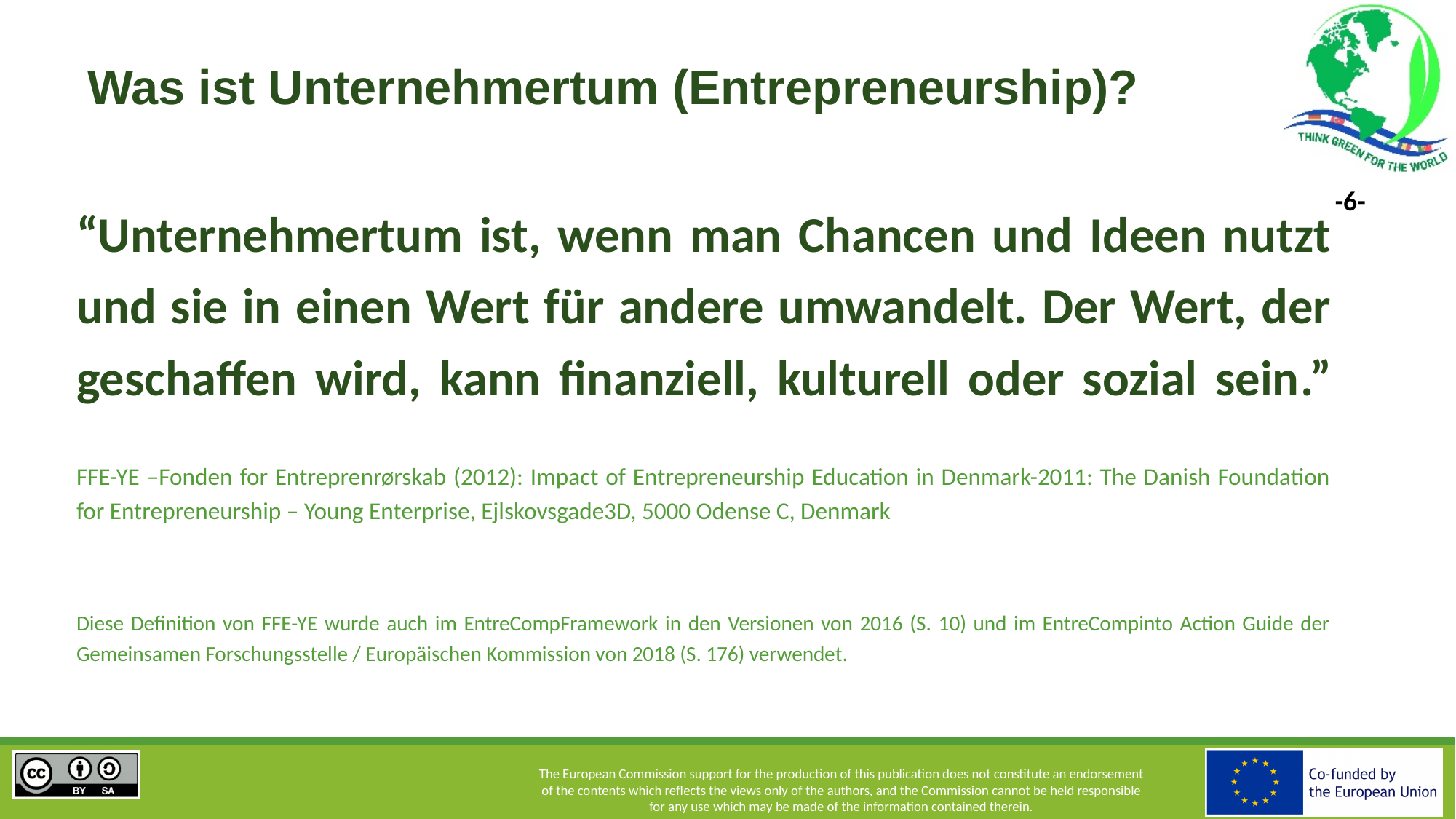

Was ist Unternehmertum (Entrepreneurship)?
“Unternehmertum ist, wenn man Chancen und Ideen nutzt und sie in einen Wert für andere umwandelt. Der Wert, der geschaffen wird, kann finanziell, kulturell oder sozial sein.”
FFE-YE –Fonden for Entreprenrørskab (2012): Impact of Entrepreneurship Education in Denmark-2011: The Danish Foundation for Entrepreneurship – Young Enterprise, Ejlskovsgade3D, 5000 Odense C, Denmark

Diese Definition von FFE-YE wurde auch im EntreCompFramework in den Versionen von 2016 (S. 10) und im EntreCompinto Action Guide der Gemeinsamen Forschungsstelle / Europäischen Kommission von 2018 (S. 176) verwendet.